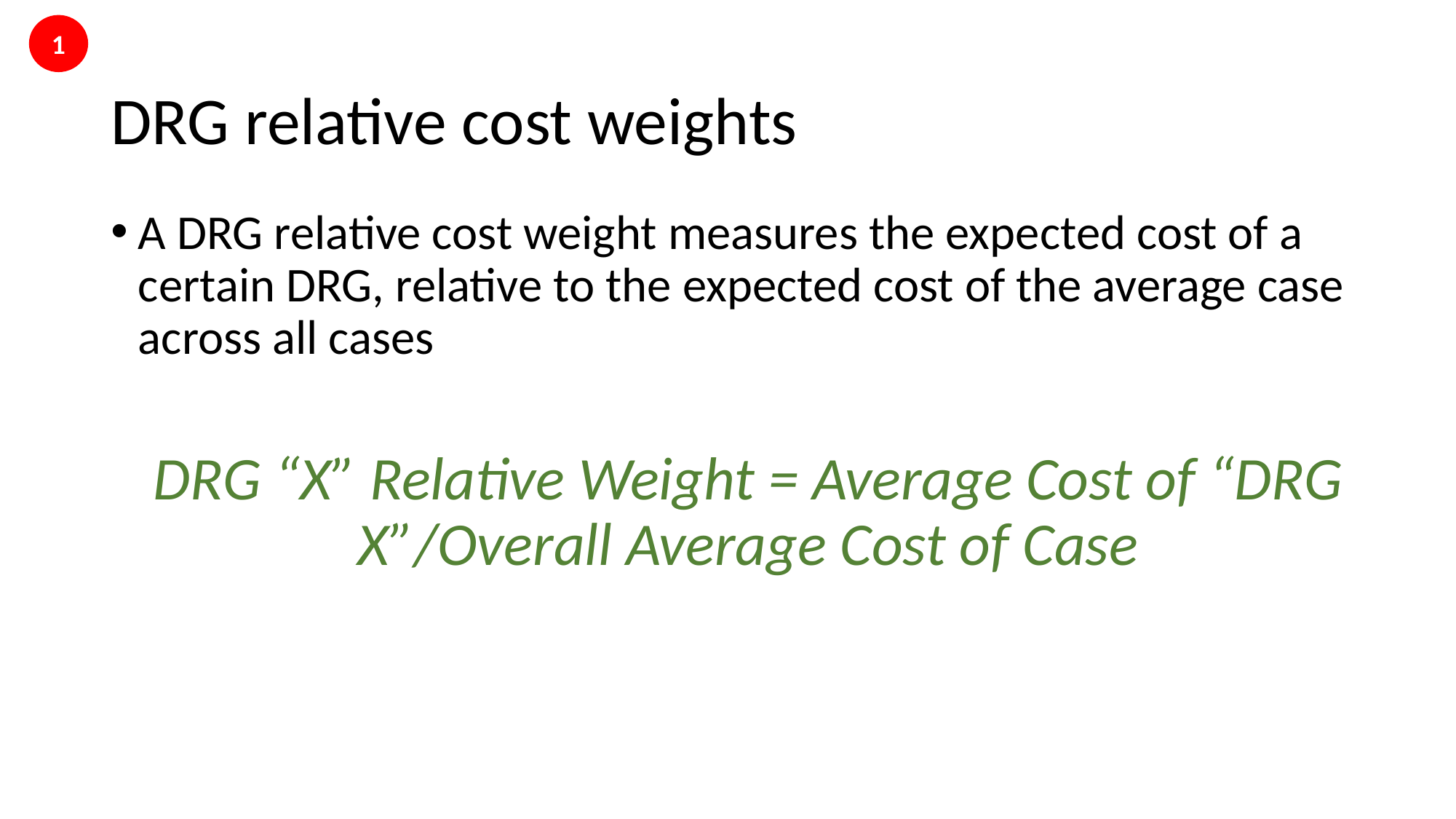

1
# DRG relative cost weights
A DRG relative cost weight measures the expected cost of a certain DRG, relative to the expected cost of the average case across all cases

DRG “X” Relative Weight = Average Cost of “DRG X”/Overall Average Cost of Case